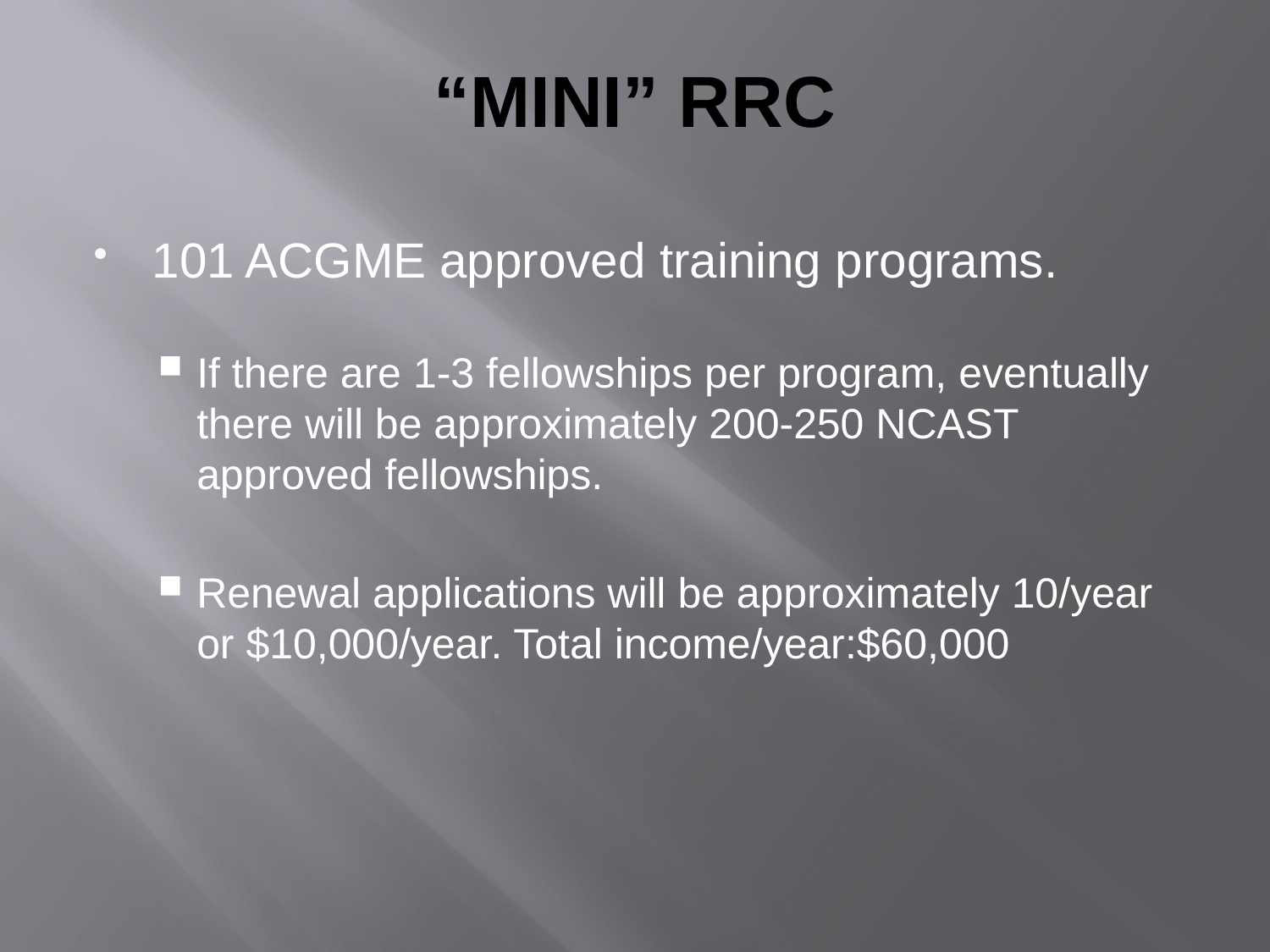

# “MINI” RRC
101 ACGME approved training programs.

If there are 1-3 fellowships per program, eventually there will be approximately 200-250 NCAST approved fellowships.

Renewal applications will be approximately 10/year or $10,000/year. Total income/year:$60,000